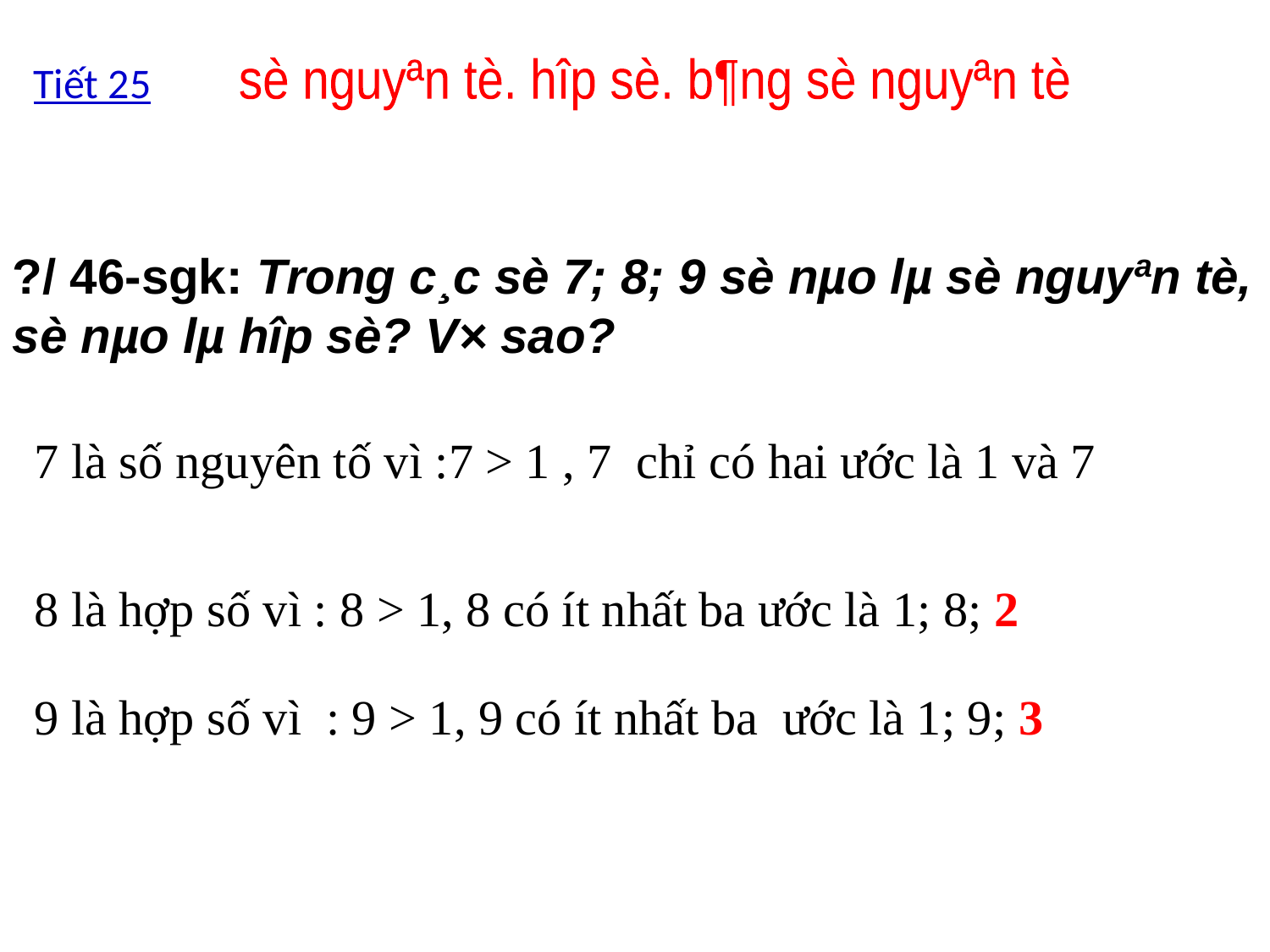

Tiết 25
sè nguyªn tè. hîp sè. b¶ng sè nguyªn tè
?/ 46-sgk: Trong c¸c sè 7; 8; 9 sè nµo lµ sè nguyªn tè, sè nµo lµ hîp sè? V× sao?
7 là số nguyên tố vì :7 > 1 , 7  chỉ có hai ước là 1 và 7
8 là hợp số vì : 8 > 1, 8 có ít nhất ba ước là 1; 8; 2
9 là hợp số vì  : 9 > 1, 9 có ít nhất ba  ước là 1; 9; 3